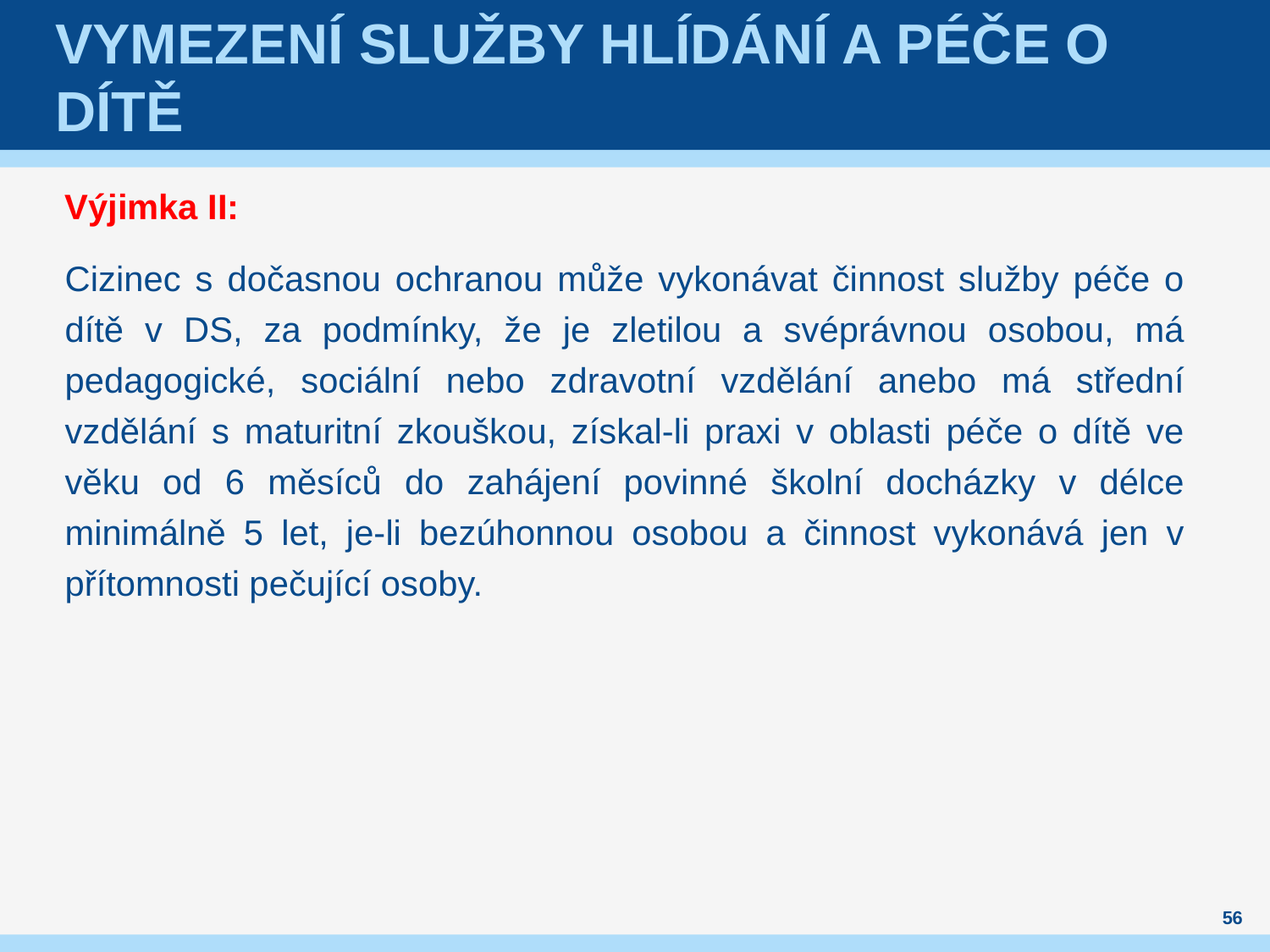

# Vymezení služby hlídání a péče o dítě
Výjimka II:
Cizinec s dočasnou ochranou může vykonávat činnost služby péče o dítě v DS, za podmínky, že je zletilou a svéprávnou osobou, má pedagogické, sociální nebo zdravotní vzdělání anebo má střední vzdělání s maturitní zkouškou, získal-li praxi v oblasti péče o dítě ve věku od 6 měsíců do zahájení povinné školní docházky v délce minimálně 5 let, je-li bezúhonnou osobou a činnost vykonává jen v přítomnosti pečující osoby.
56